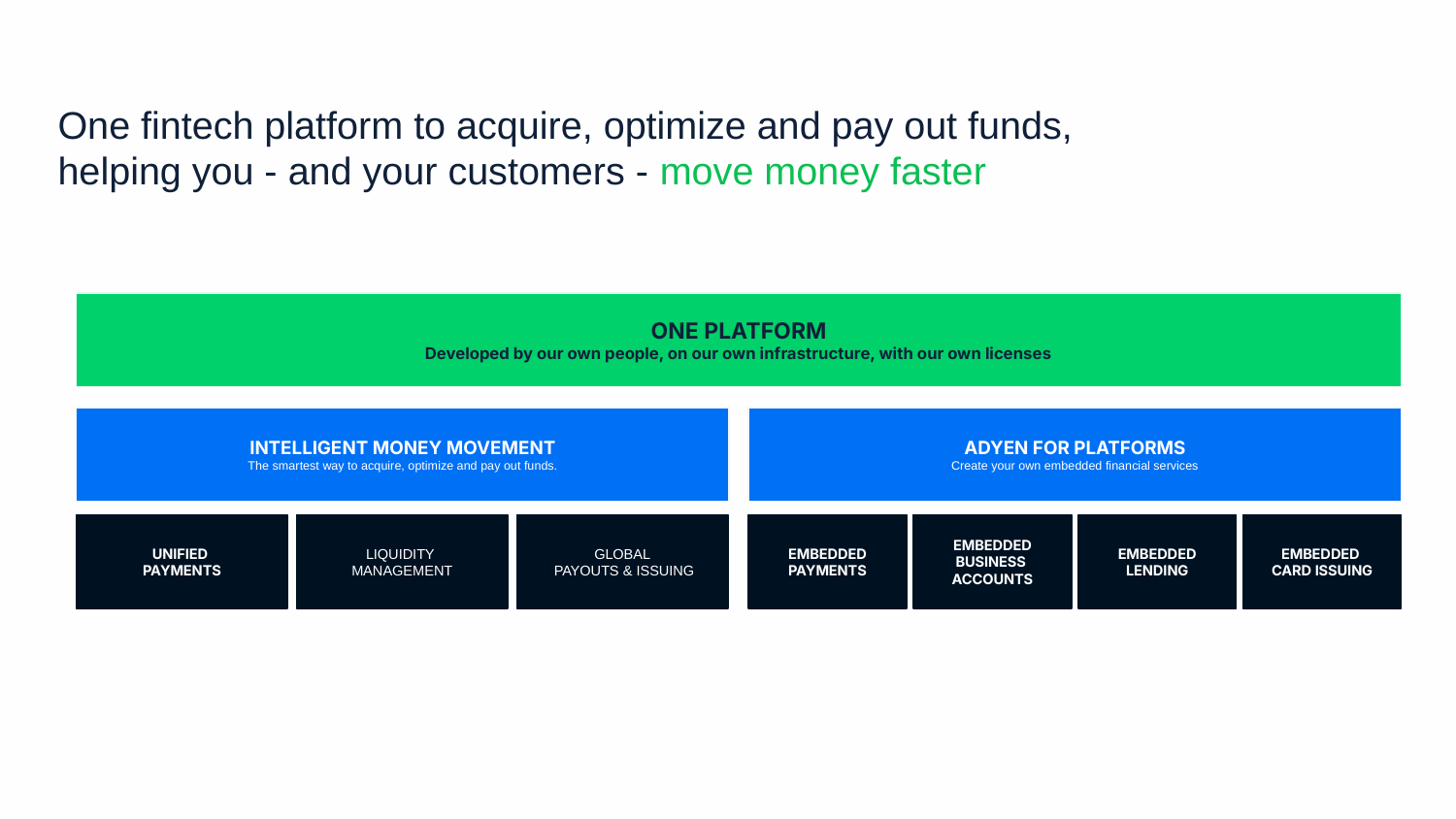

One fintech platform to acquire, optimize and pay out funds,
helping you - and your customers - move money faster

ONE PLATFORM
Developed by our own people, on our own infrastructure, with our own licenses
ADYEN FOR PLATFORMS
Create your own embedded financial services
INTELLIGENT MONEY MOVEMENT
The smartest way to acquire, optimize and pay out funds.
UNIFIED
PAYMENTS
LIQUIDITY
MANAGEMENT
GLOBAL
 PAYOUTS & ISSUING
EMBEDDED
PAYMENTS
EMBEDDED
BUSINESS
ACCOUNTS
EMBEDDED
LENDING
EMBEDDED
CARD ISSUING